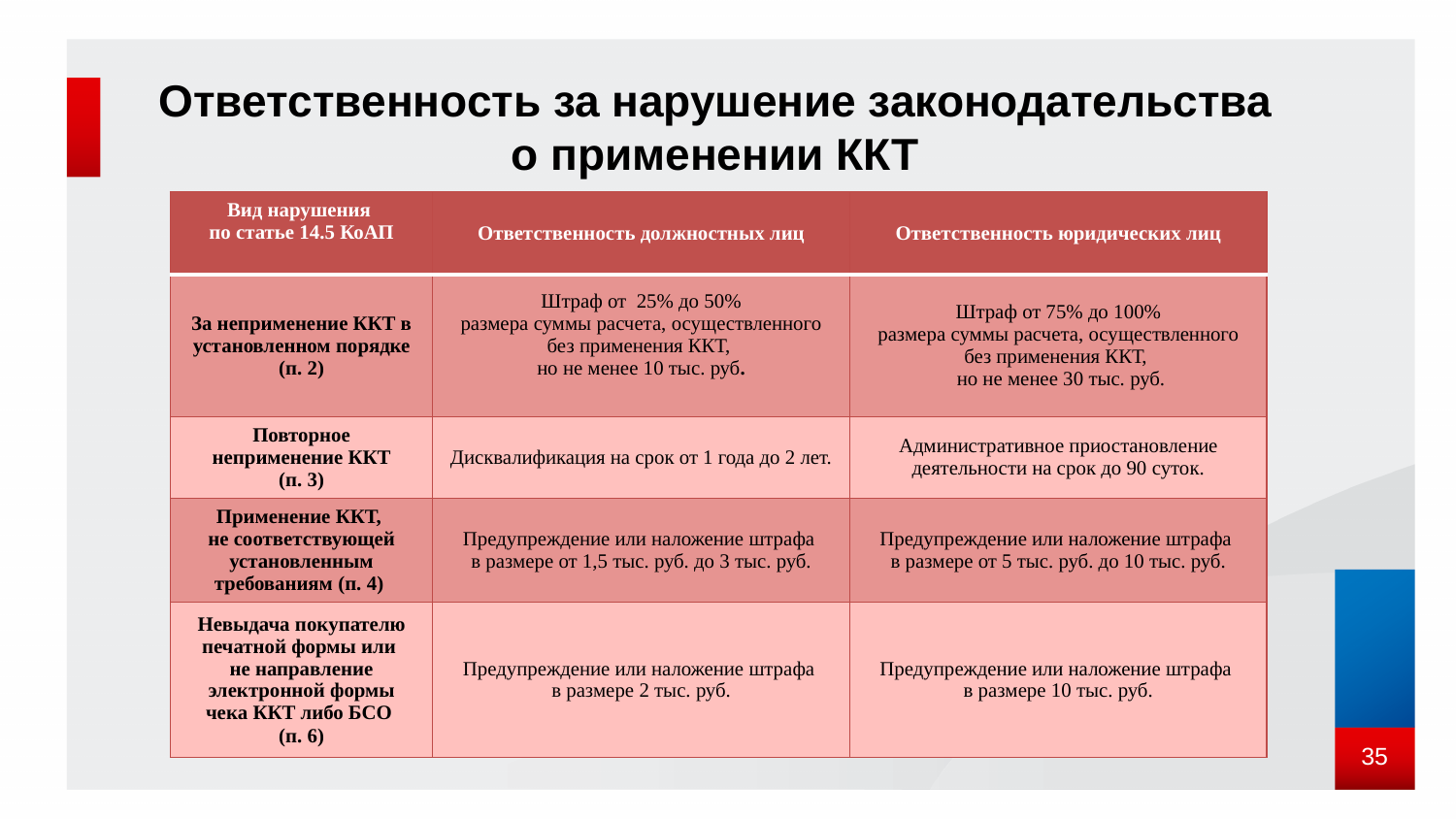

# Ответственность за нарушение законодательства о применении ККТ
| Вид нарушения по статье 14.5 КоАП | Ответственность должностных лиц | Ответственность юридических лиц |
| --- | --- | --- |
| За неприменение ККТ в установленном порядке (п. 2) | Штраф от 25% до 50% размера суммы расчета, осуществленного без применения ККТ, но не менее 10 тыс. руб. | Штраф от 75% до 100% размера суммы расчета, осуществленного без применения ККТ, но не менее 30 тыс. руб. |
| Повторное неприменение ККТ (п. 3) | Дисквалификация на срок от 1 года до 2 лет. | Административное приостановление деятельности на срок до 90 суток. |
| Применение ККТ, не соответствующей установленным требованиям (п. 4) | Предупреждение или наложение штрафа в размере от 1,5 тыс. руб. до 3 тыс. руб. | Предупреждение или наложение штрафа в размере от 5 тыс. руб. до 10 тыс. руб. |
| Невыдача покупателю печатной формы или не направление электронной формы чека ККТ либо БСО (п. 6) | Предупреждение или наложение штрафа в размере 2 тыс. руб. | Предупреждение или наложение штрафа в размере 10 тыс. руб. |
35